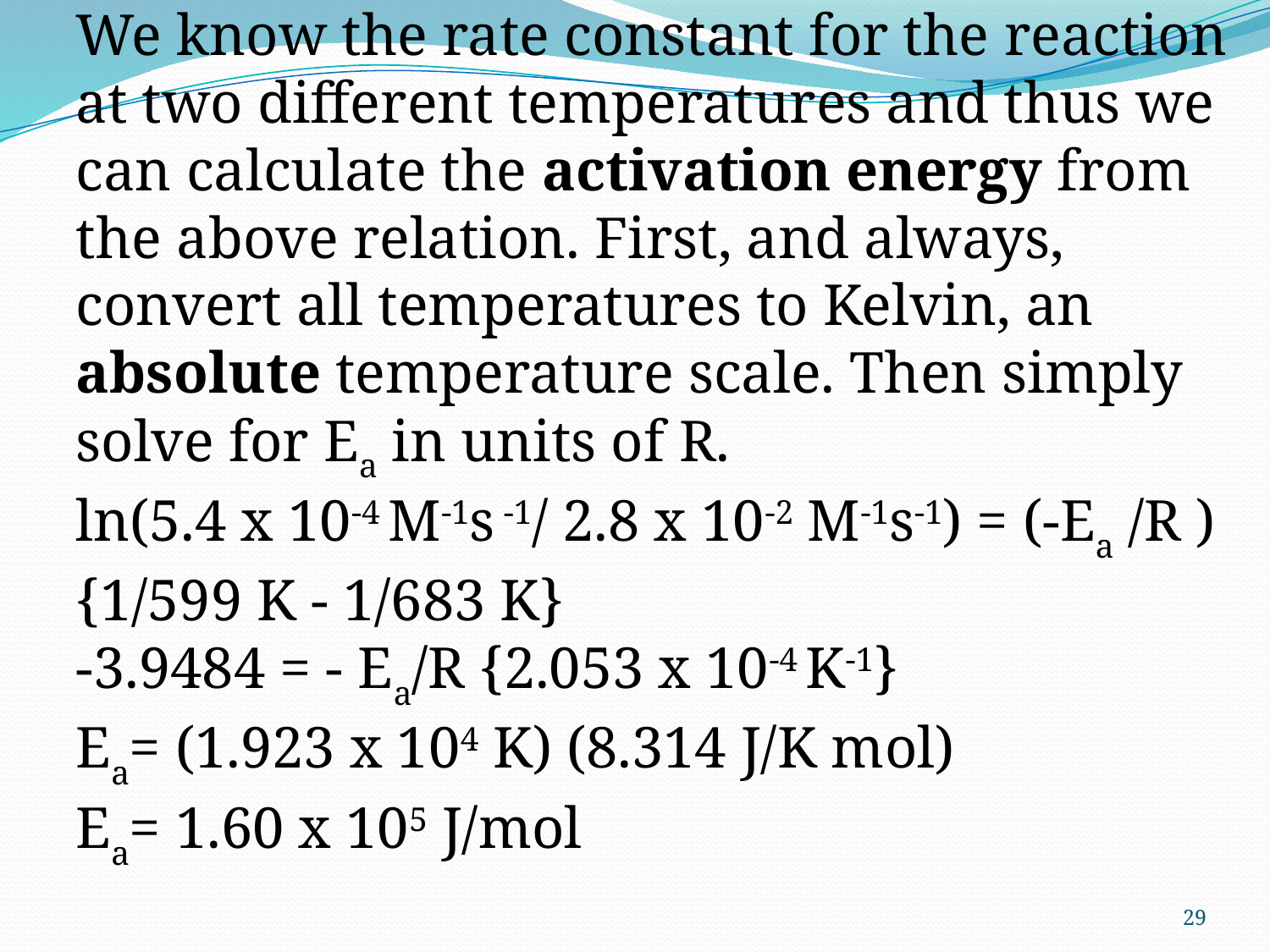

We know the rate constant for the reaction at two different temperatures and thus we can calculate the activation energy from the above relation. First, and always, convert all temperatures to Kelvin, an absolute temperature scale. Then simply solve for Ea in units of R.
ln(5.4 x 10-4 M-1s -1/ 2.8 x 10-2 M-1s-1) = (-Ea /R ){1/599 K - 1/683 K}
-3.9484 = - Ea/R {2.053 x 10-4 K-1}
Ea= (1.923 x 104 K) (8.314 J/K mol)
Ea= 1.60 x 105 J/mol

29